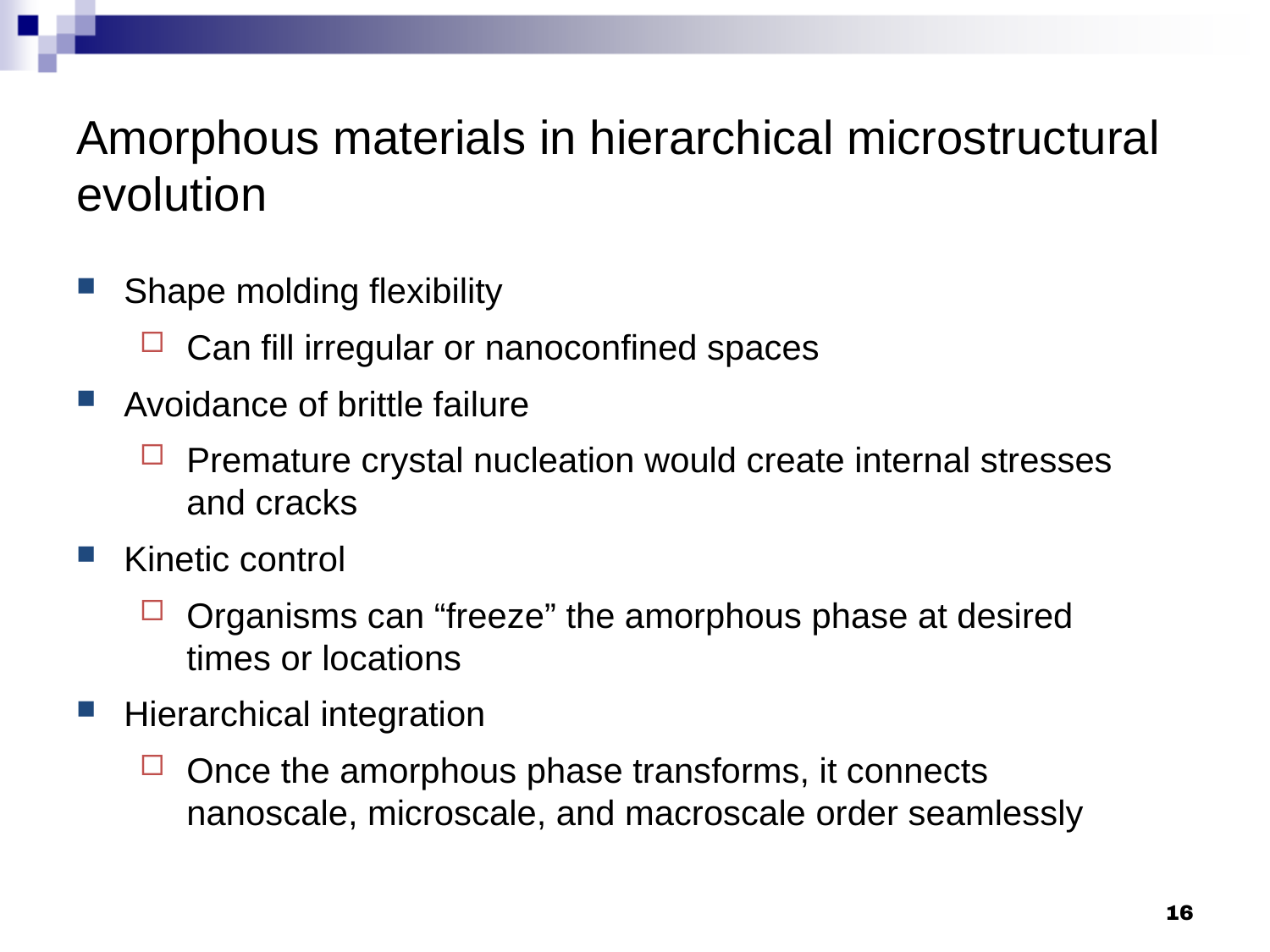

# Amorphous materials in hierarchical microstructural evolution
Shape molding flexibility
Can fill irregular or nanoconfined spaces
Avoidance of brittle failure
Premature crystal nucleation would create internal stresses and cracks
Kinetic control
Organisms can “freeze” the amorphous phase at desired times or locations
Hierarchical integration
Once the amorphous phase transforms, it connects nanoscale, microscale, and macroscale order seamlessly
16